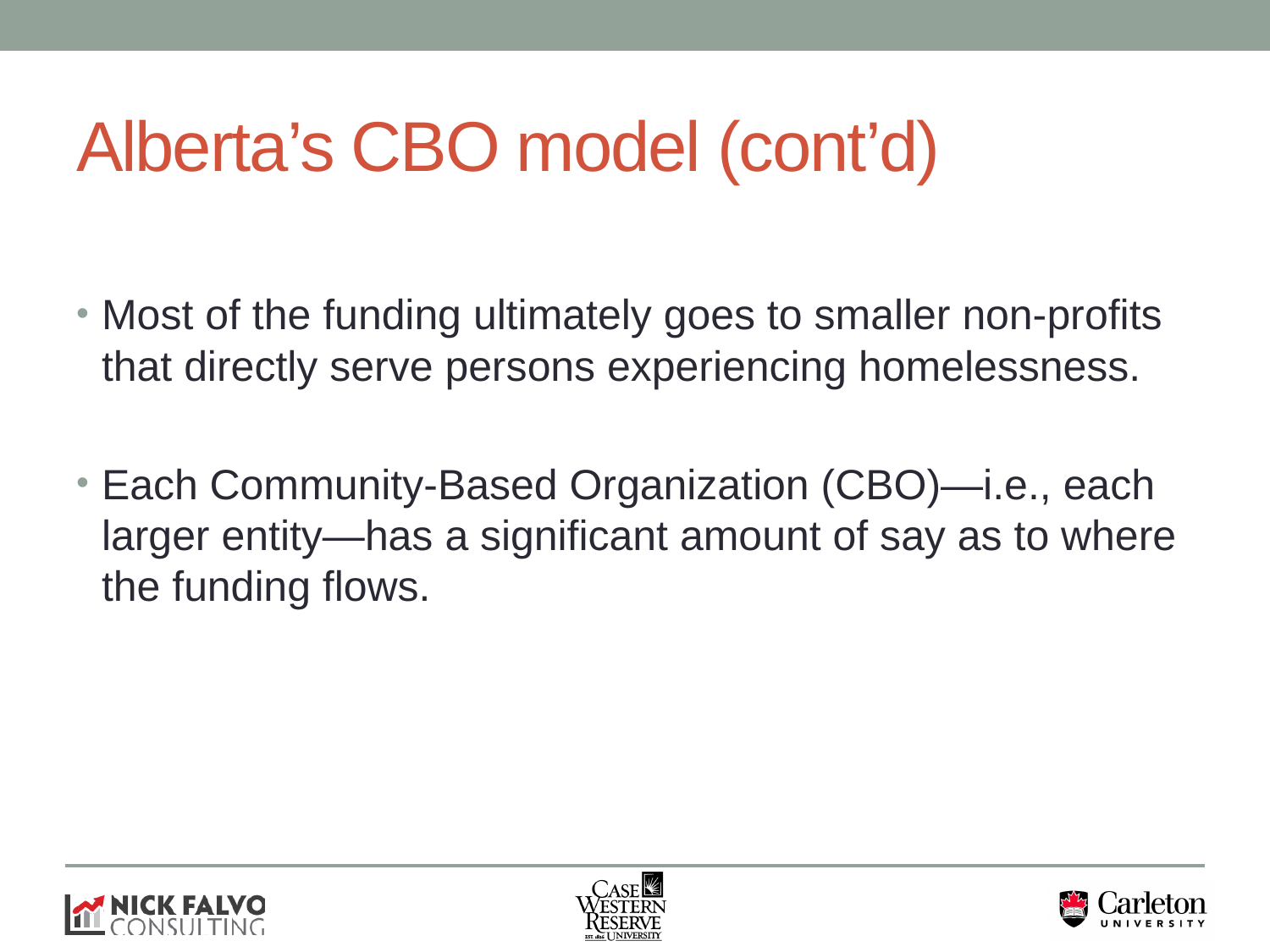

# Alberta’s CBO model (cont’d)

Most of the funding ultimately goes to smaller non-profits that directly serve persons experiencing homelessness.

Each Community-Based Organization (CBO)—i.e., each larger entity—has a significant amount of say as to where the funding flows.